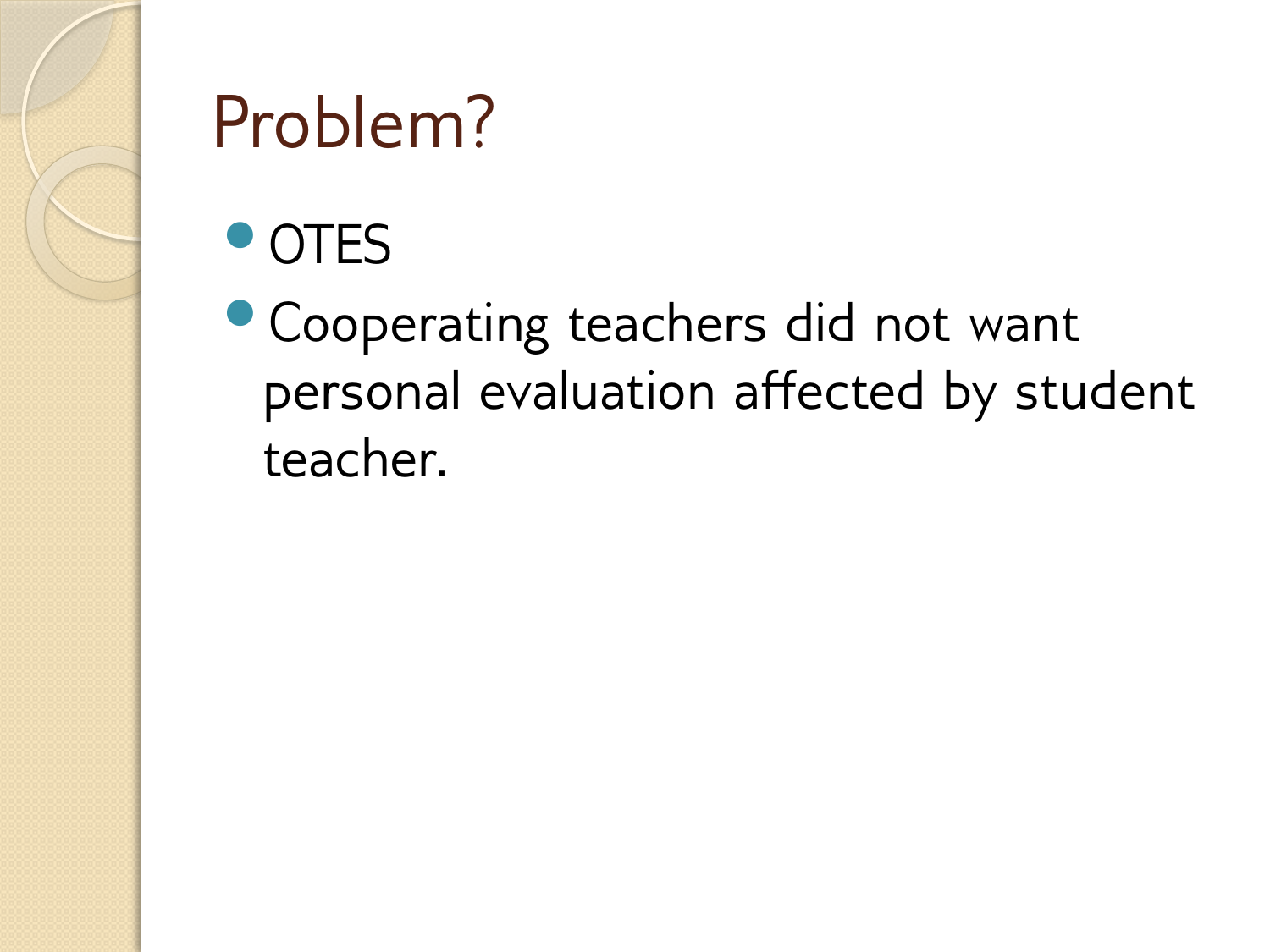

# Problem?
OTES
Cooperating teachers did not want personal evaluation affected by student teacher.